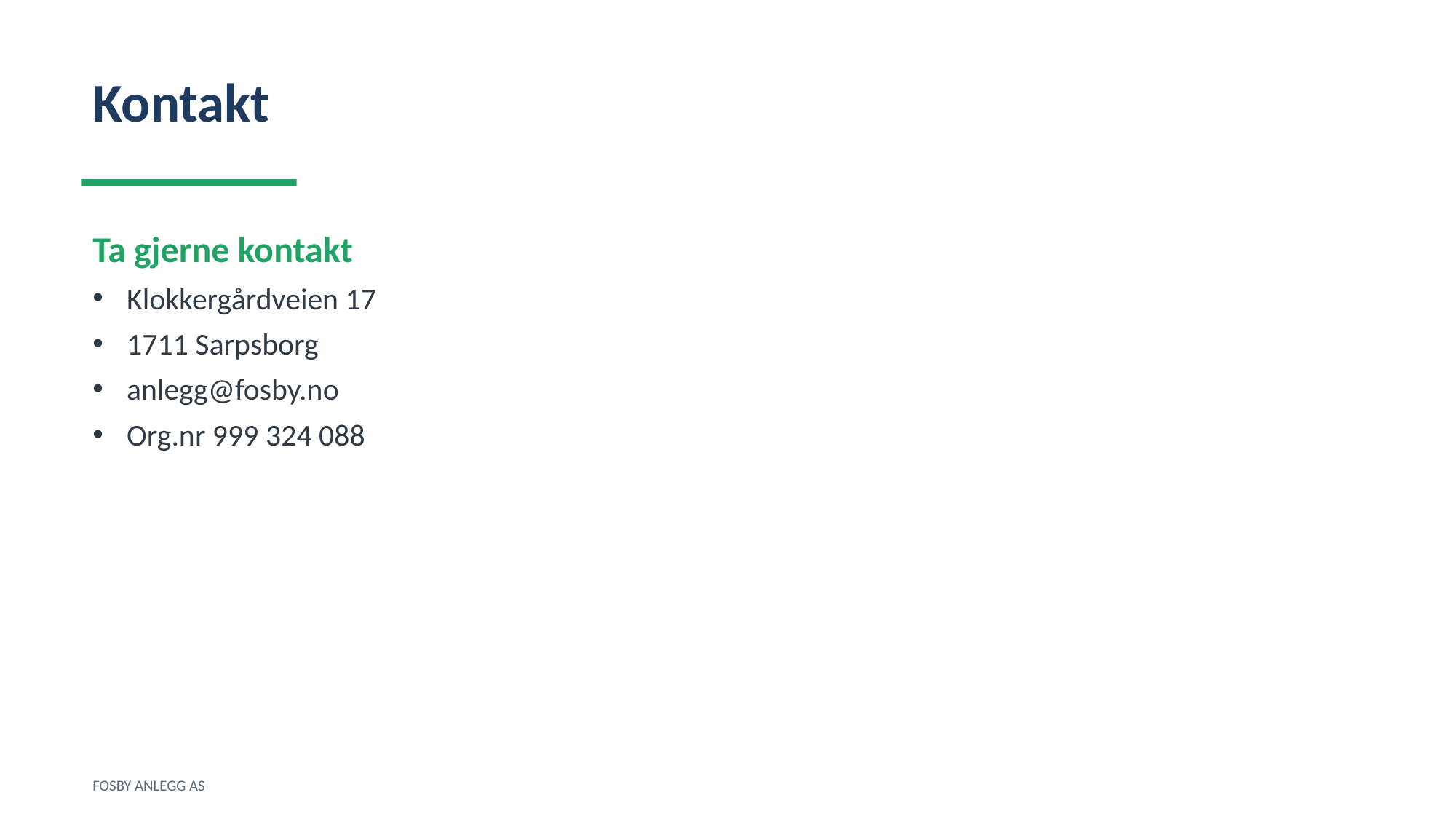

Kontakt

Ta gjerne kontakt
Klokkergårdveien 17
1711 Sarpsborg
anlegg@fosby.no
Org.nr 999 324 088
FOSBY ANLEGG AS